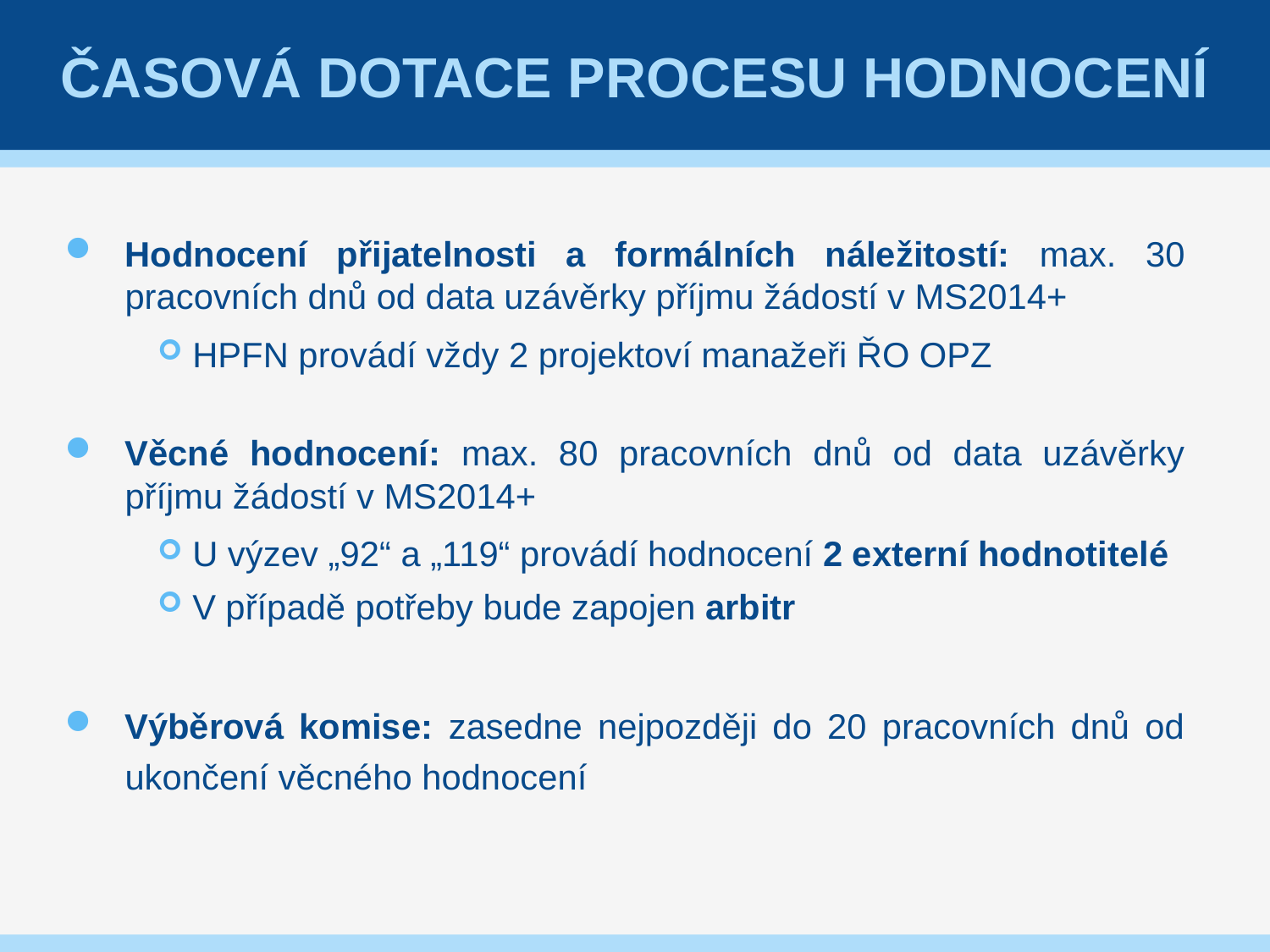

# Časová dotace procesu hodnocení

Hodnocení přijatelnosti a formálních náležitostí: max. 30 pracovních dnů od data uzávěrky příjmu žádostí v MS2014+
HPFN provádí vždy 2 projektoví manažeři ŘO OPZ

Věcné hodnocení: max. 80 pracovních dnů od data uzávěrky příjmu žádostí v MS2014+
U výzev „92“ a „119“ provádí hodnocení 2 externí hodnotitelé
V případě potřeby bude zapojen arbitr

Výběrová komise: zasedne nejpozději do 20 pracovních dnů od ukončení věcného hodnocení